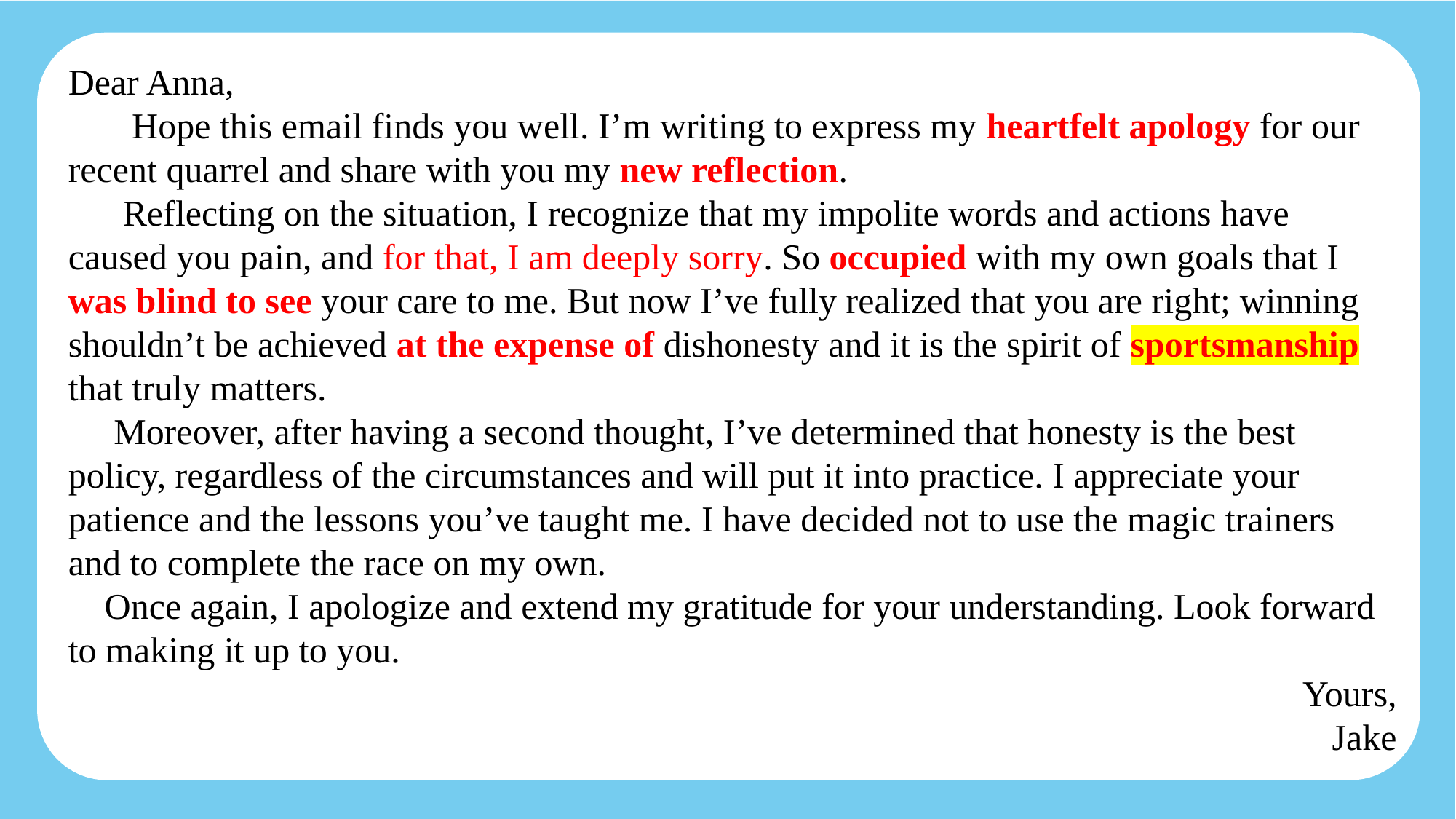

Dear Anna,
       Hope this email finds you well. I’m writing to express my heartfelt apology for our recent quarrel and share with you my new reflection.
      Reflecting on the situation, I recognize that my impolite words and actions have caused you pain, and for that, I am deeply sorry. So occupied with my own goals that I was blind to see your care to me. But now I’ve fully realized that you are right; winning shouldn’t be achieved at the expense of dishonesty and it is the spirit of sportsmanship that truly matters.
     Moreover, after having a second thought, I’ve determined that honesty is the best policy, regardless of the circumstances and will put it into practice. I appreciate your patience and the lessons you’ve taught me. I have decided not to use the magic trainers and to complete the race on my own.
    Once again, I apologize and extend my gratitude for your understanding. Look forward to making it up to you.
Yours,
Jake